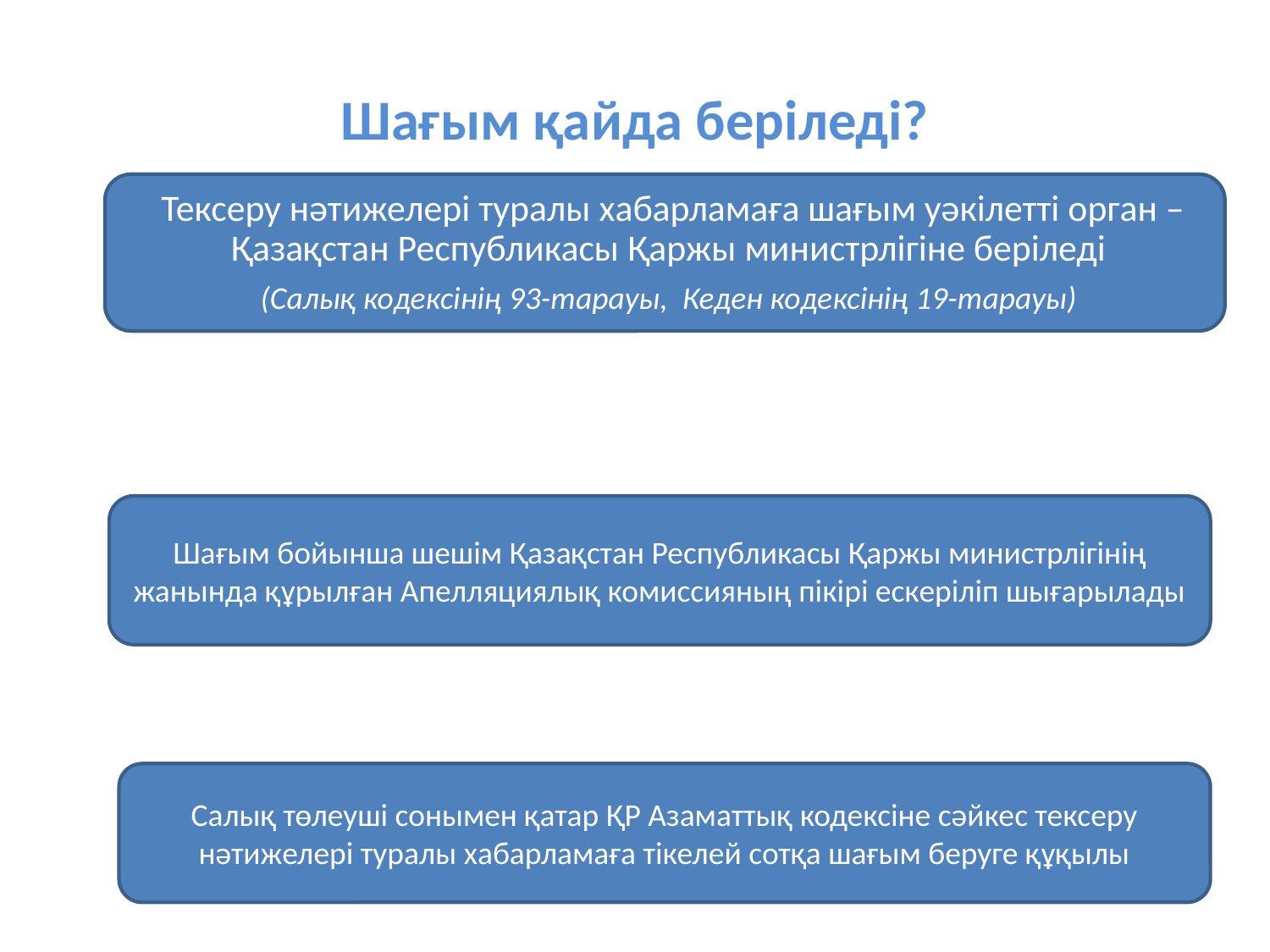

# Шағым қайда беріледі?
 Тексеру нәтижелері туралы хабарламаға шағым уәкілетті орган – Қазақстан Республикасы Қаржы министрлігіне беріледі
(Салық кодексінің 93-тарауы,  Кеден кодексінің 19-тарауы)
Шағым бойынша шешім Қазақстан Республикасы Қаржы министрлігінің жанында құрылған Апелляциялық комиссияның пікірі ескеріліп шығарылады
Салық төлеуші сонымен қатар ҚР Азаматтық кодексіне сәйкес тексеру нәтижелері туралы хабарламаға тікелей сотқа шағым беруге құқылы